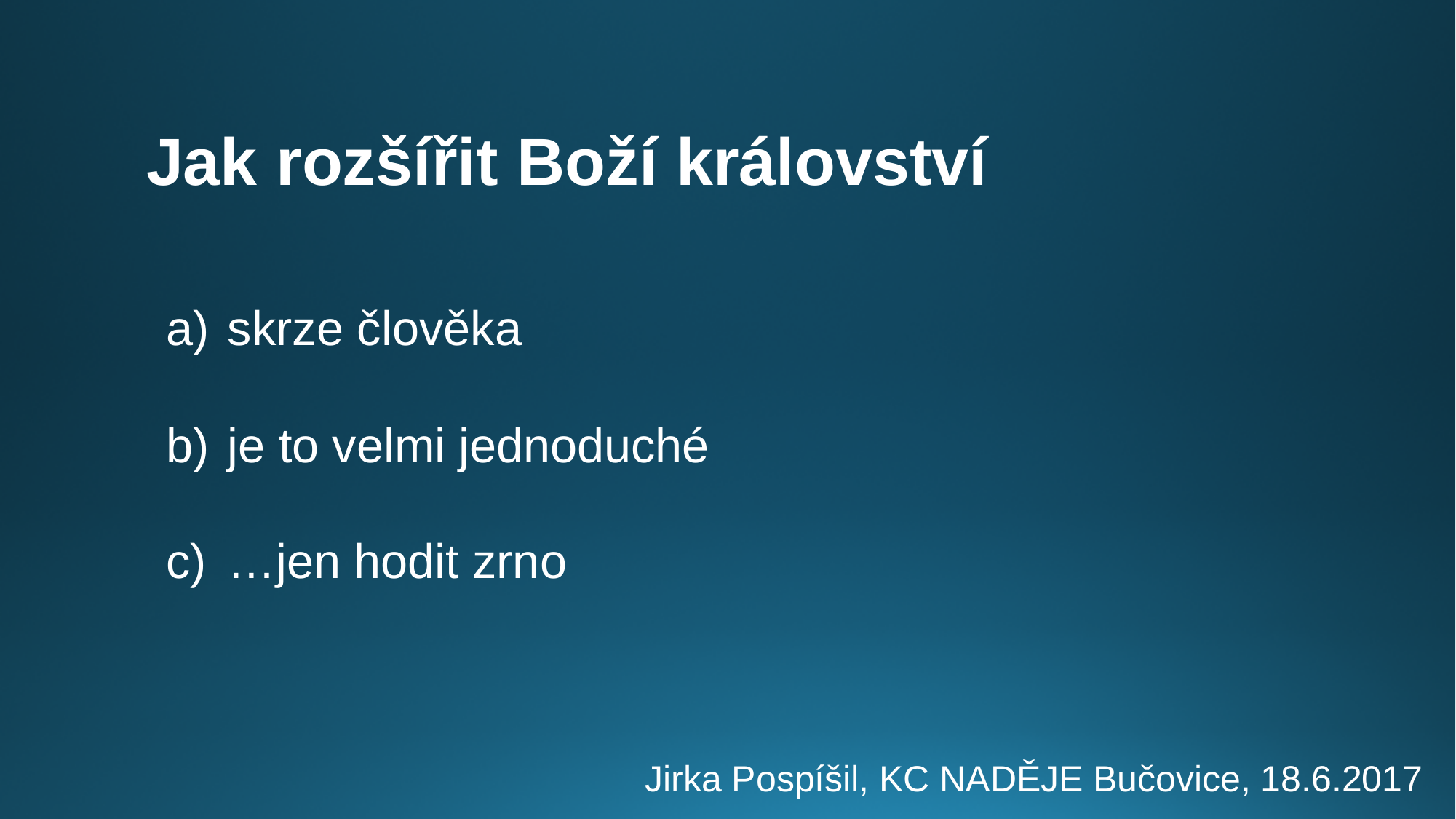

Jak rozšířit Boží království
skrze člověka

je to velmi jednoduché

…jen hodit zrno
Jirka Pospíšil, KC NADĚJE Bučovice, 18.6.2017